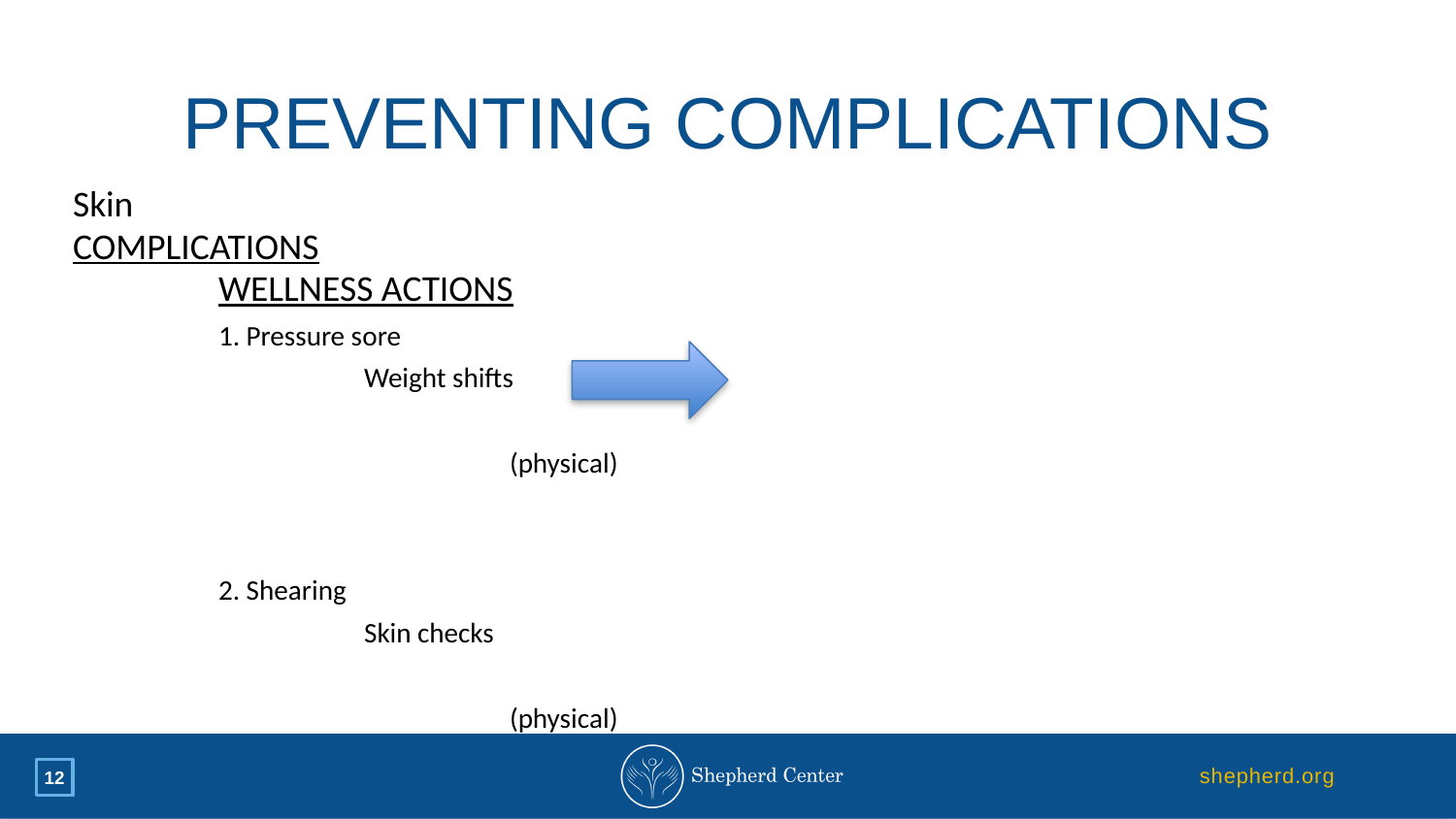

# Preventing complications
Skin
COMPLICATIONS								WELLNESS ACTIONS
	1. Pressure sore								Weight shifts
											(physical)

	2. Shearing									Skin checks
											(physical)

											Avoid weight gain
											(physical, emotional, social)

12
September 10, 2020